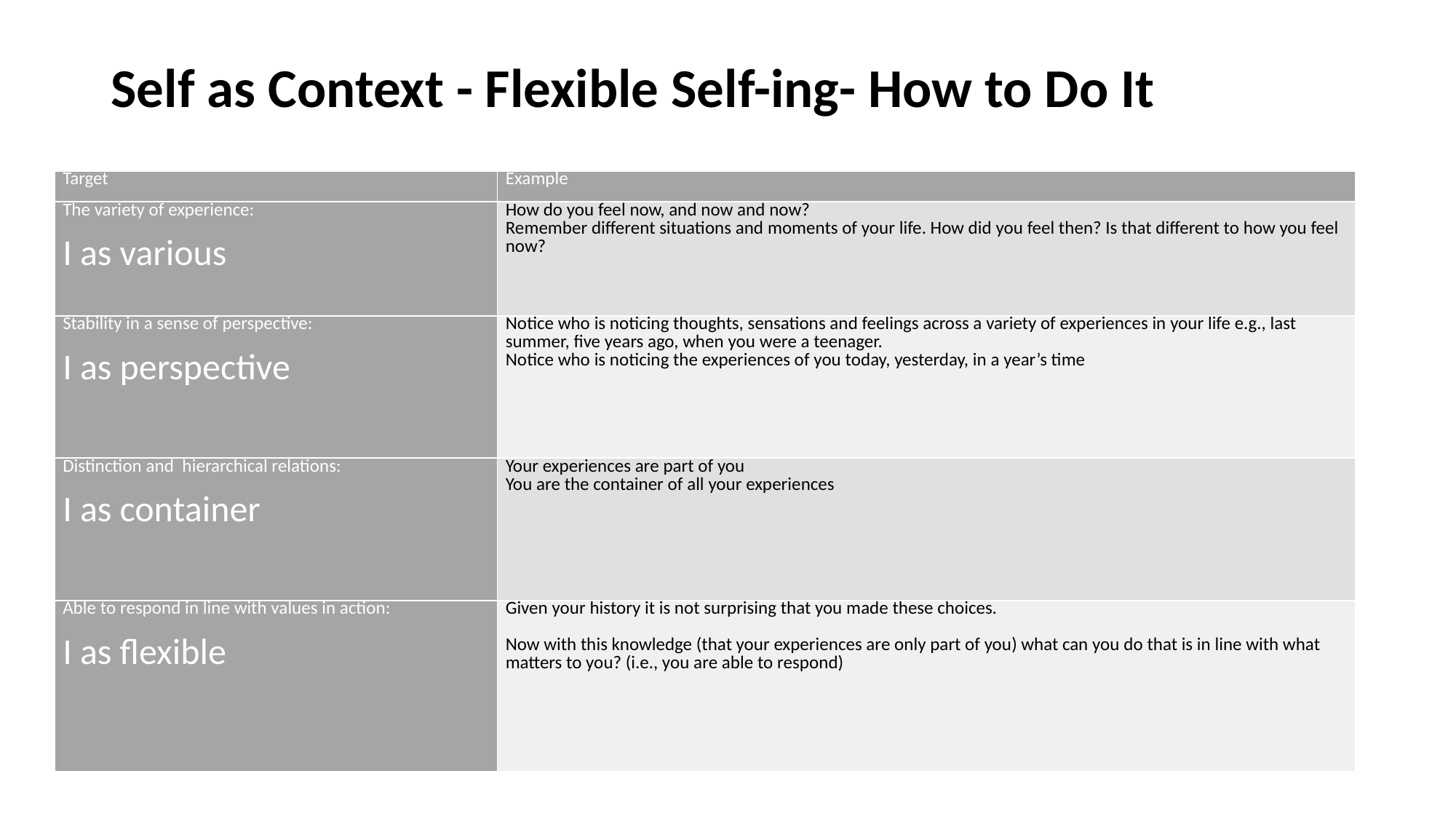

# Self as Context - Flexible Self-ing- How to Do It
| Target | Example |
| --- | --- |
| The variety of experience:   I as various | How do you feel now, and now and now? Remember different situations and moments of your life. How did you feel then? Is that different to how you feel now? |
| Stability in a sense of perspective:   I as perspective | Notice who is noticing thoughts, sensations and feelings across a variety of experiences in your life e.g., last summer, five years ago, when you were a teenager. Notice who is noticing the experiences of you today, yesterday, in a year’s time |
| Distinction and hierarchical relations:   I as container | Your experiences are part of you You are the container of all your experiences |
| Able to respond in line with values in action:   I as flexible | Given your history it is not surprising that you made these choices.   Now with this knowledge (that your experiences are only part of you) what can you do that is in line with what matters to you? (i.e., you are able to respond) |